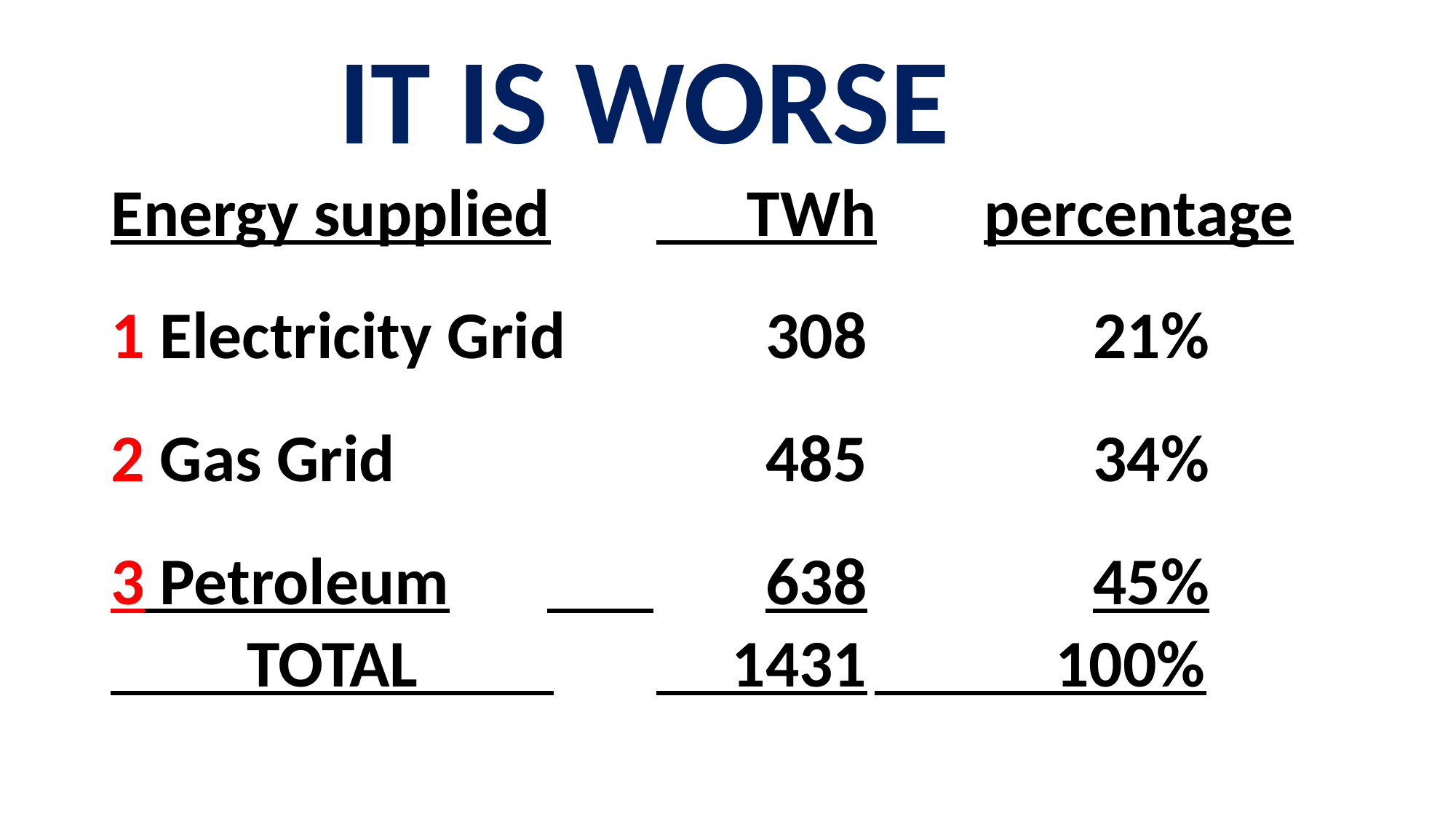

# IT IS WORSE
Energy supplied	      TWh	percentage

1 Electricity Grid		308			21%

2 Gas Grid				485			34%

3 Petroleum	       		638			45%

         TOTAL         	     1431	            100%